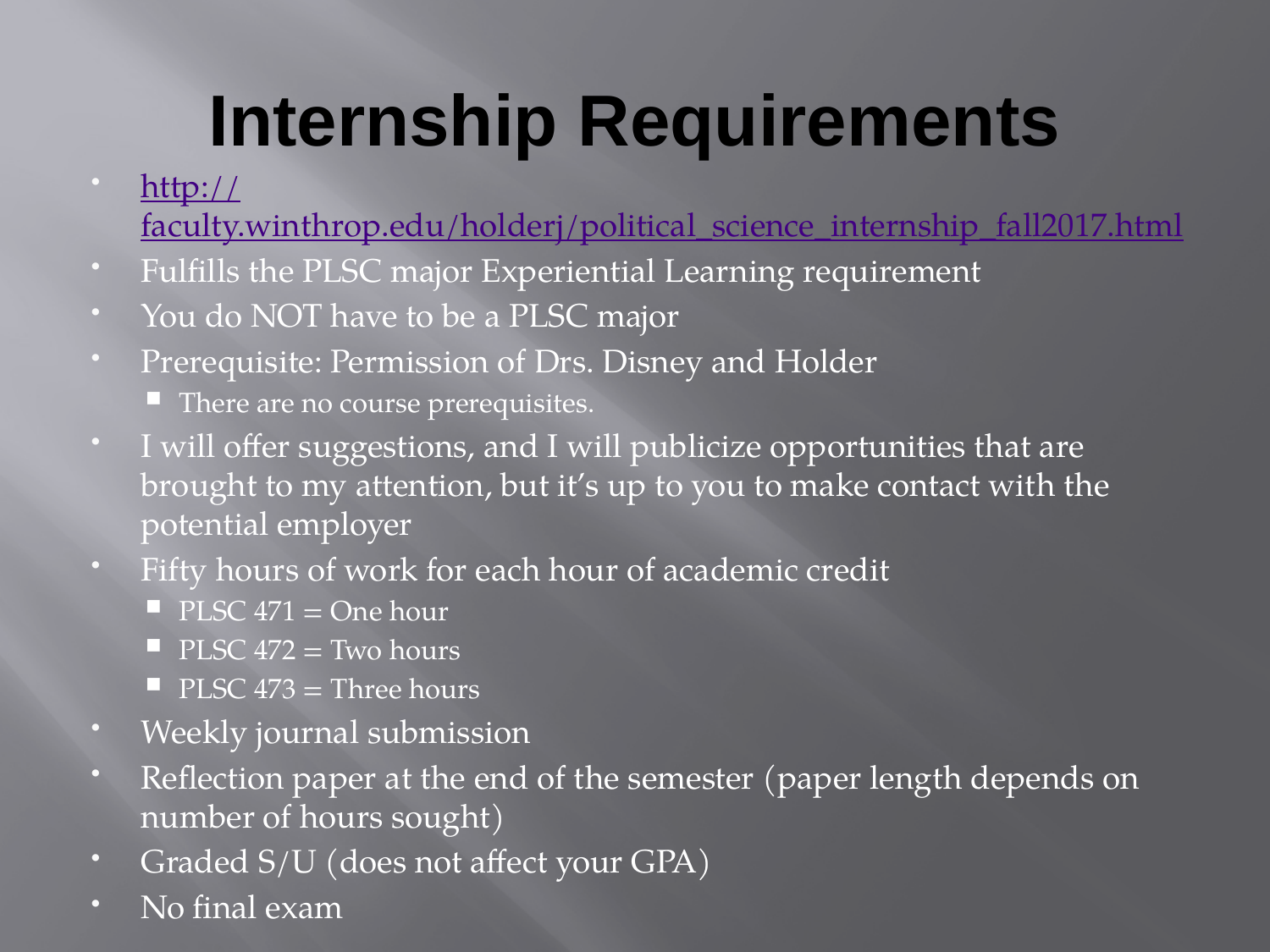

# Internship Requirements
http://faculty.winthrop.edu/holderj/political_science_internship_fall2017.html
Fulfills the PLSC major Experiential Learning requirement
You do NOT have to be a PLSC major
Prerequisite: Permission of Drs. Disney and Holder
There are no course prerequisites.
I will offer suggestions, and I will publicize opportunities that are brought to my attention, but it’s up to you to make contact with the potential employer
Fifty hours of work for each hour of academic credit
PLSC 471 = One hour
PLSC 472 = Two hours
PLSC 473 = Three hours
Weekly journal submission
Reflection paper at the end of the semester (paper length depends on number of hours sought)
Graded S/U (does not affect your GPA)
No final exam